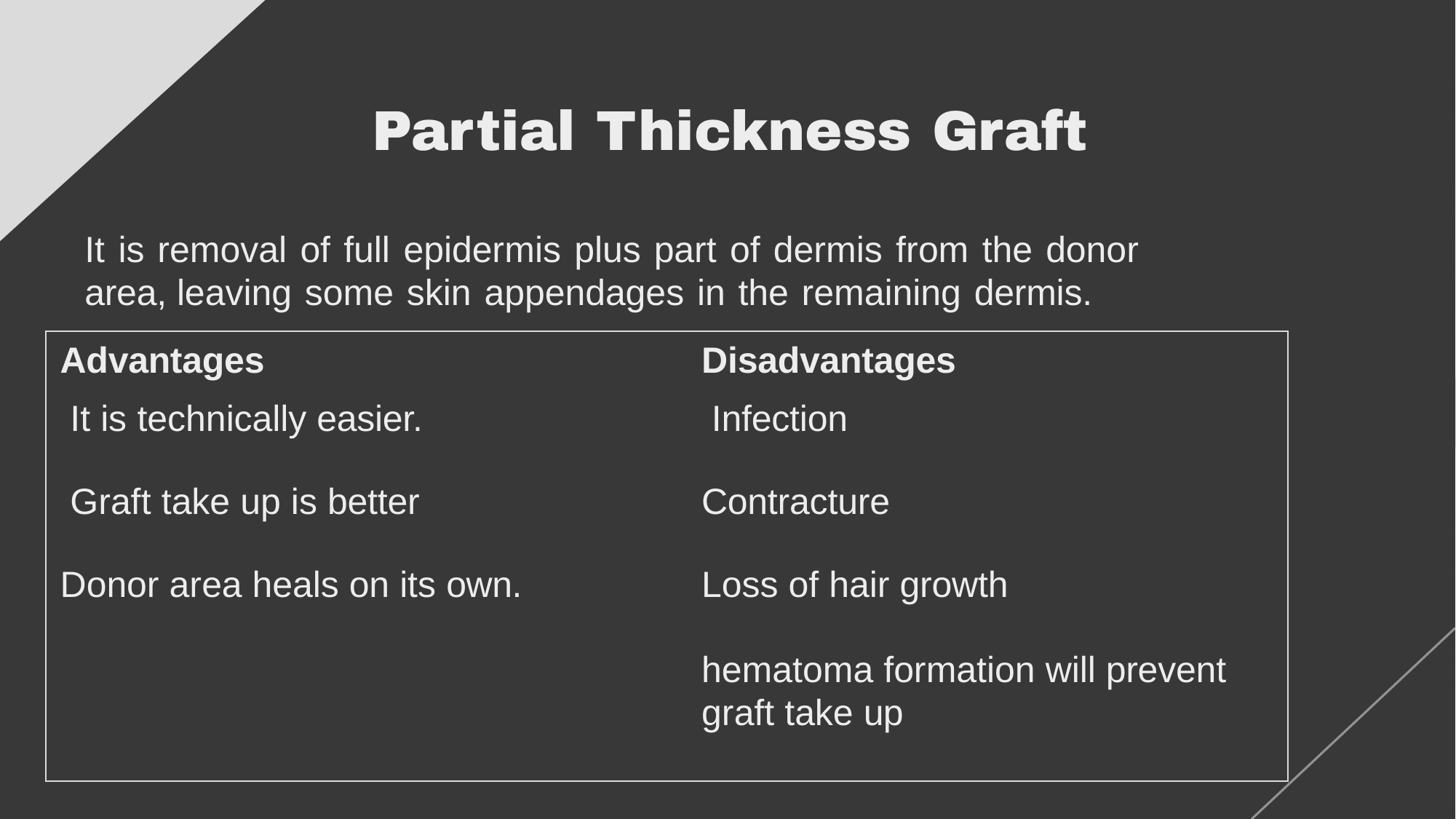

# Partial Thickness Graft
It is removal of full epidermis plus part of dermis from the donor area, leaving some skin appendages in the remaining dermis.

Advantages
Disadvantages

It is technically easier.
Infection
Graft take up is better
Contracture
Donor area heals on its own.
Loss of hair growth

hematoma formation will prevent graft take up